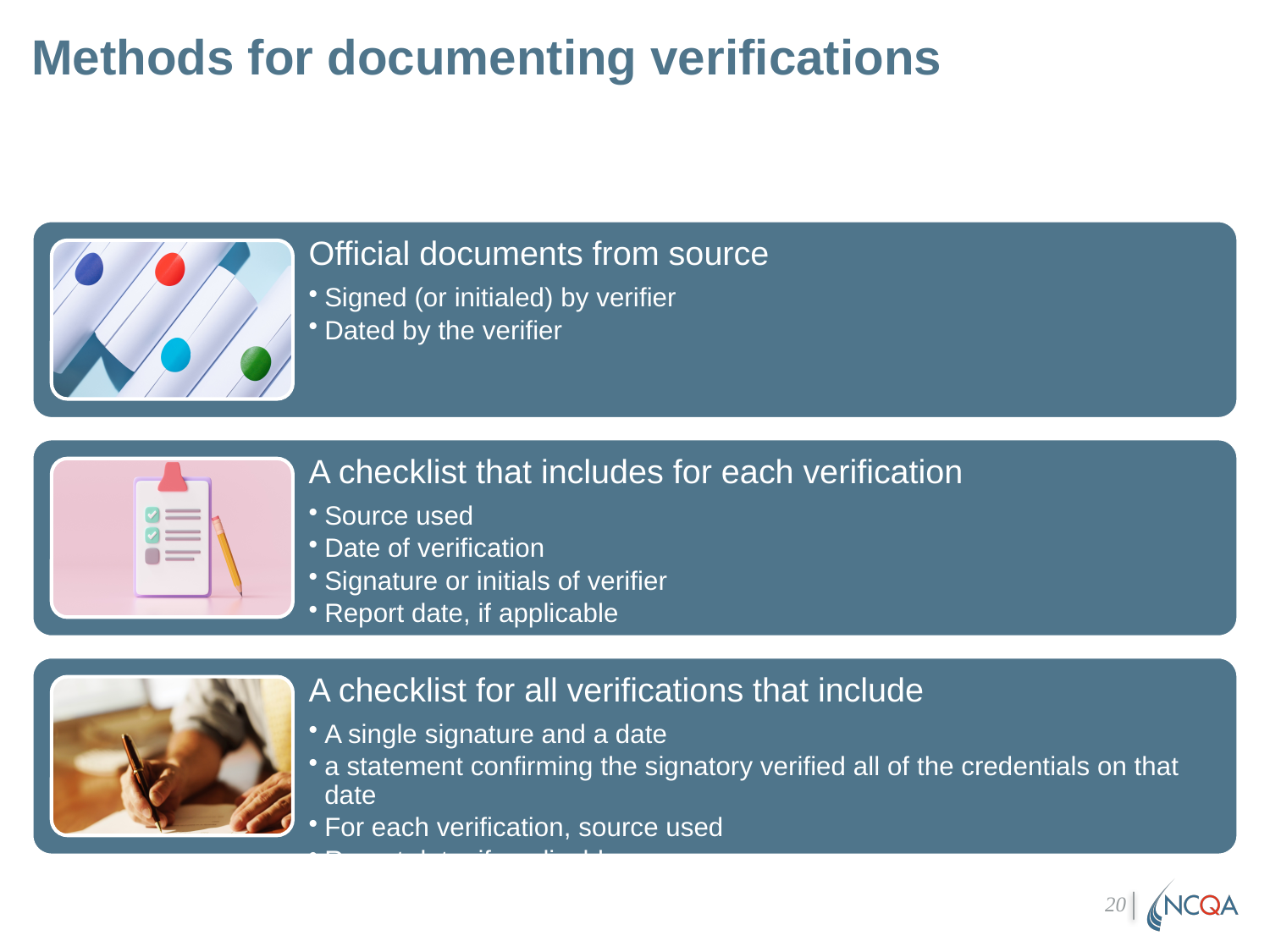

# Methods for documenting verifications
Official documents from source
Signed (or initialed) by verifier
Dated by the verifier
A checklist that includes for each verification
Source used
Date of verification
Signature or initials of verifier
Report date, if applicable
A checklist for all verifications that include
A single signature and a date
a statement confirming the signatory verified all of the credentials on that date
For each verification, source used
Report date, if applicable
20